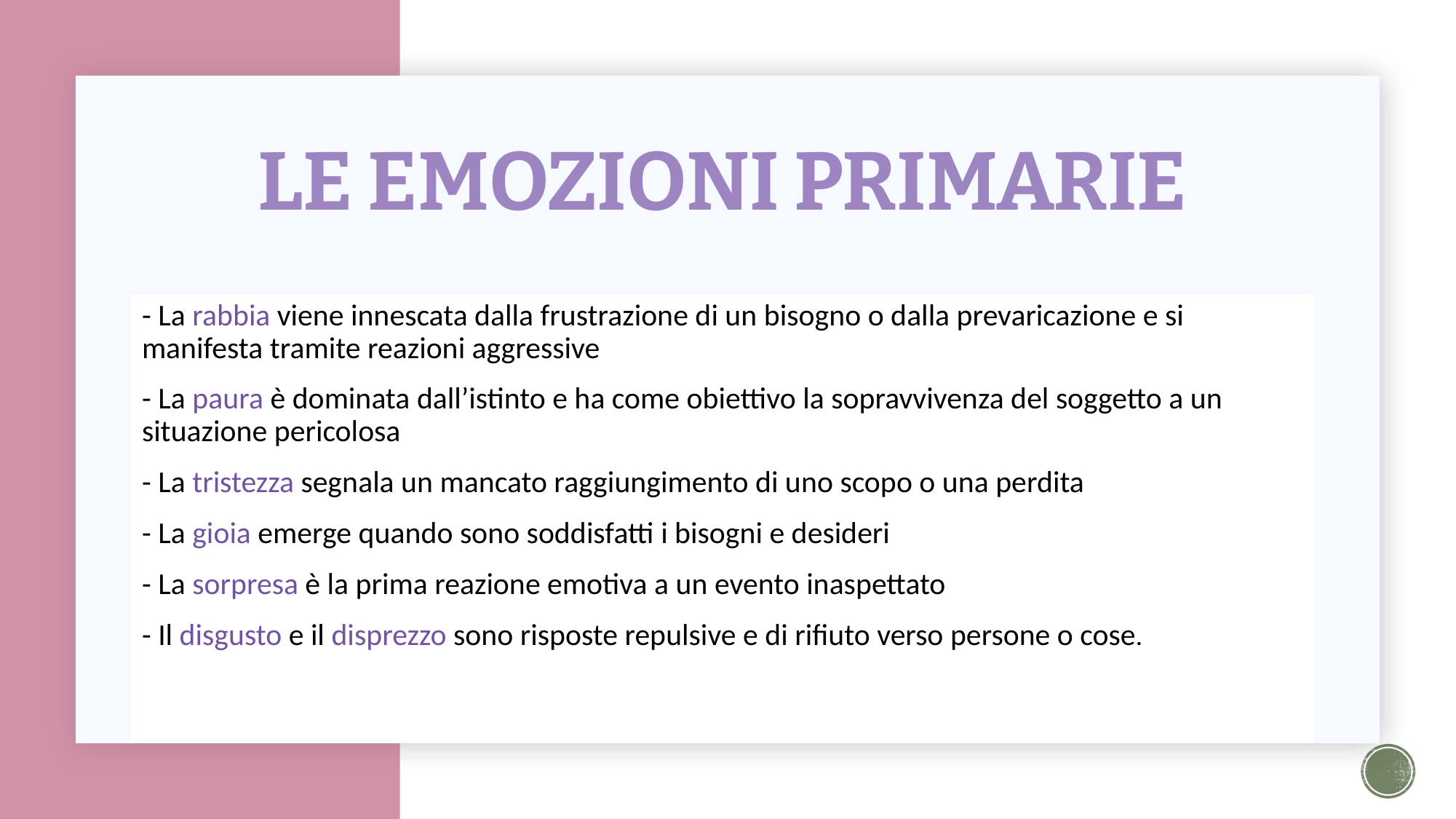

LE EMOZIONI PRIMARIE
- La rabbia viene innescata dalla frustrazione di un bisogno o dalla prevaricazione e si manifesta tramite reazioni aggressive
- La paura è dominata dall’istinto e ha come obiettivo la sopravvivenza del soggetto a un situazione pericolosa
- La tristezza segnala un mancato raggiungimento di uno scopo o una perdita
- La gioia emerge quando sono soddisfatti i bisogni e desideri
- La sorpresa è la prima reazione emotiva a un evento inaspettato
- Il disgusto e il disprezzo sono risposte repulsive e di rifiuto verso persone o cose.